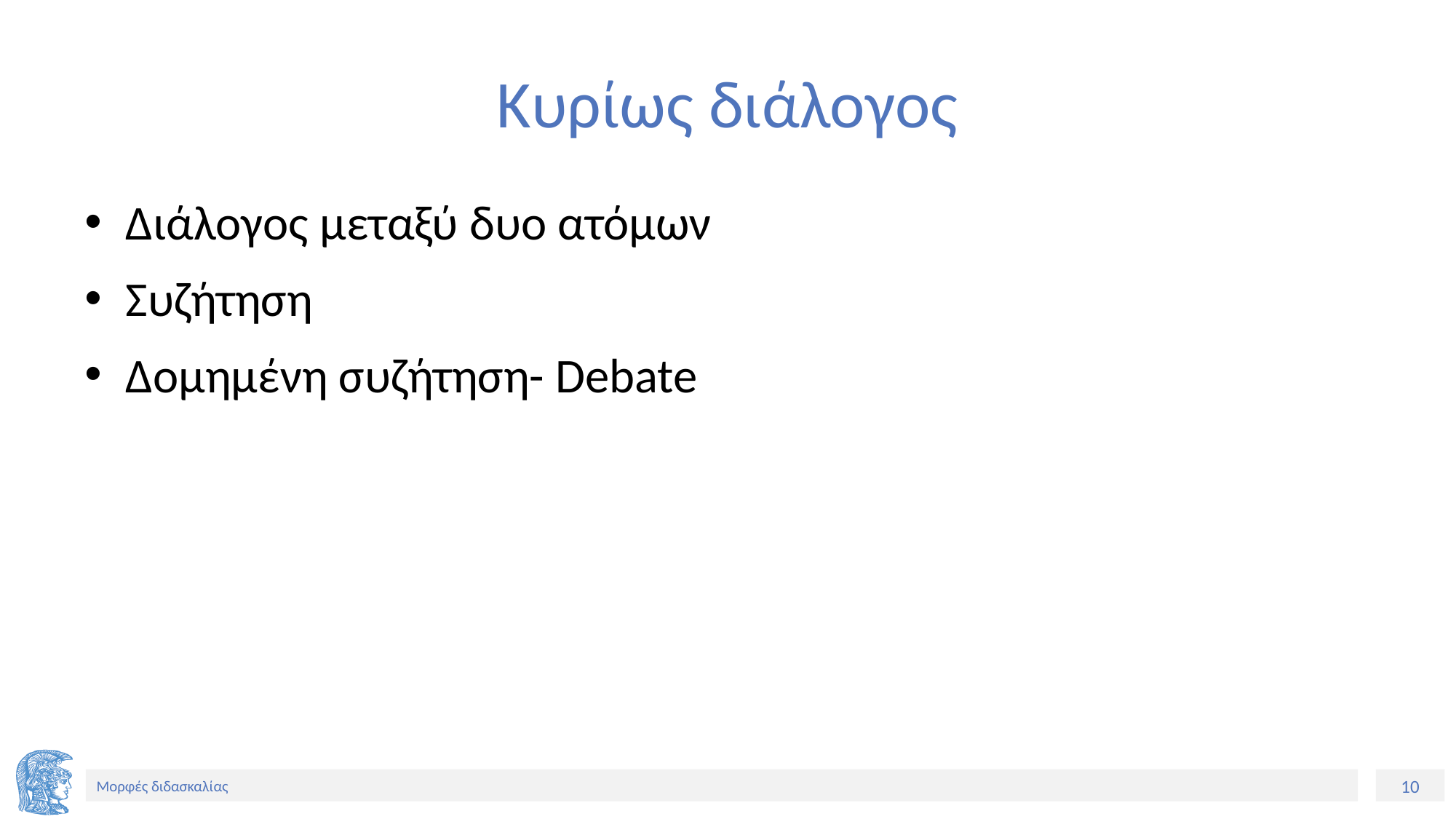

# Κυρίως διάλογος
Διάλογος μεταξύ δυο ατόμων
Συζήτηση
Δομημένη συζήτηση- Debate